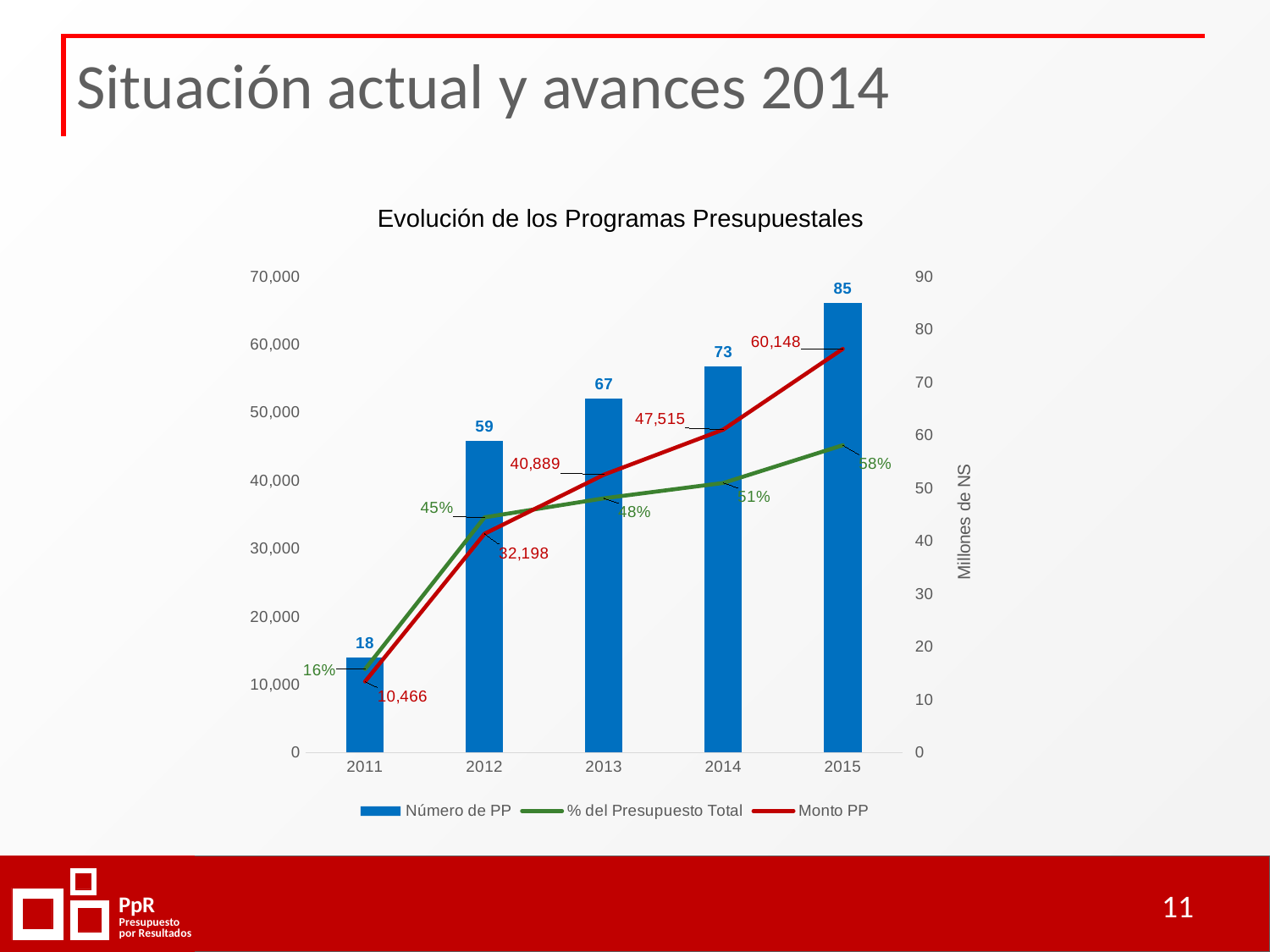

# Situación actual y avances 2014
Evolución de los Programas Presupuestales

### Chart

| Category | Número de PP | Monto PP | % del Presupuesto Total |
|---|---|---|---|
| 2011 | 18.0 | 10466.493235 | 15.8 |
| 2012 | 59.0 | 32198.252767 | 44.5 |
| 2013 | 67.0 | 40889.250917 | 48.1 |
| 2014 | 73.0 | 47514.86462 | 51.0 |
| 2015 | 85.0 | 59386.0 | 58.1375273623963 |
11